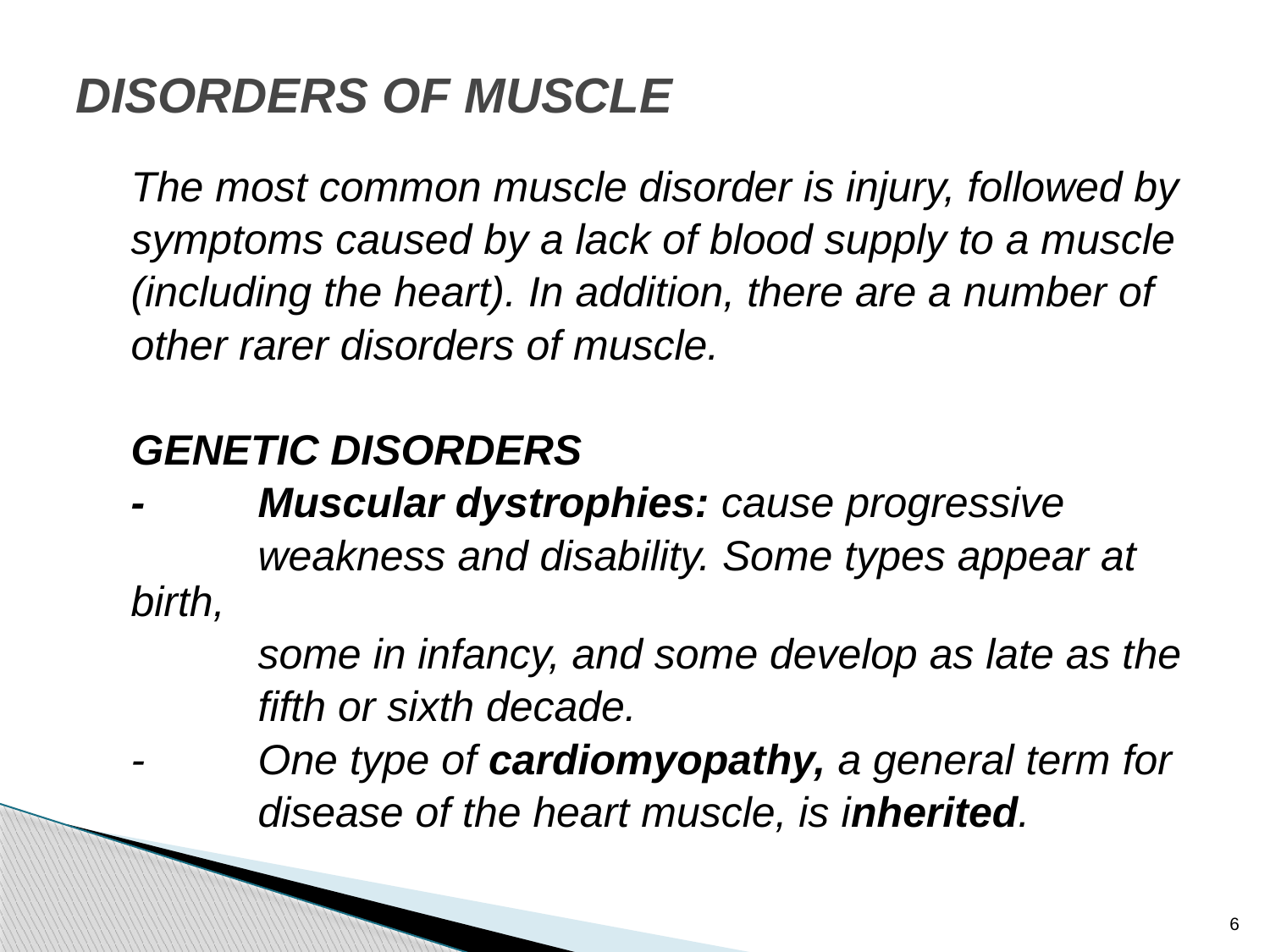

# DISORDERS OF MUSCLE
	The most common muscle disorder is injury, followed by
	symptoms caused by a lack of blood supply to a muscle
	(including the heart). In addition, there are a number of
	other rarer disorders of muscle.

	GENETIC DISORDERS
	-	Muscular dystrophies: cause progressive
		weakness and disability. Some types appear at birth,
	 	some in infancy, and some develop as late as the
		fifth or sixth decade.
	- 	One type of cardiomyopathy, a general term for
		disease of the heart muscle, is inherited.

6